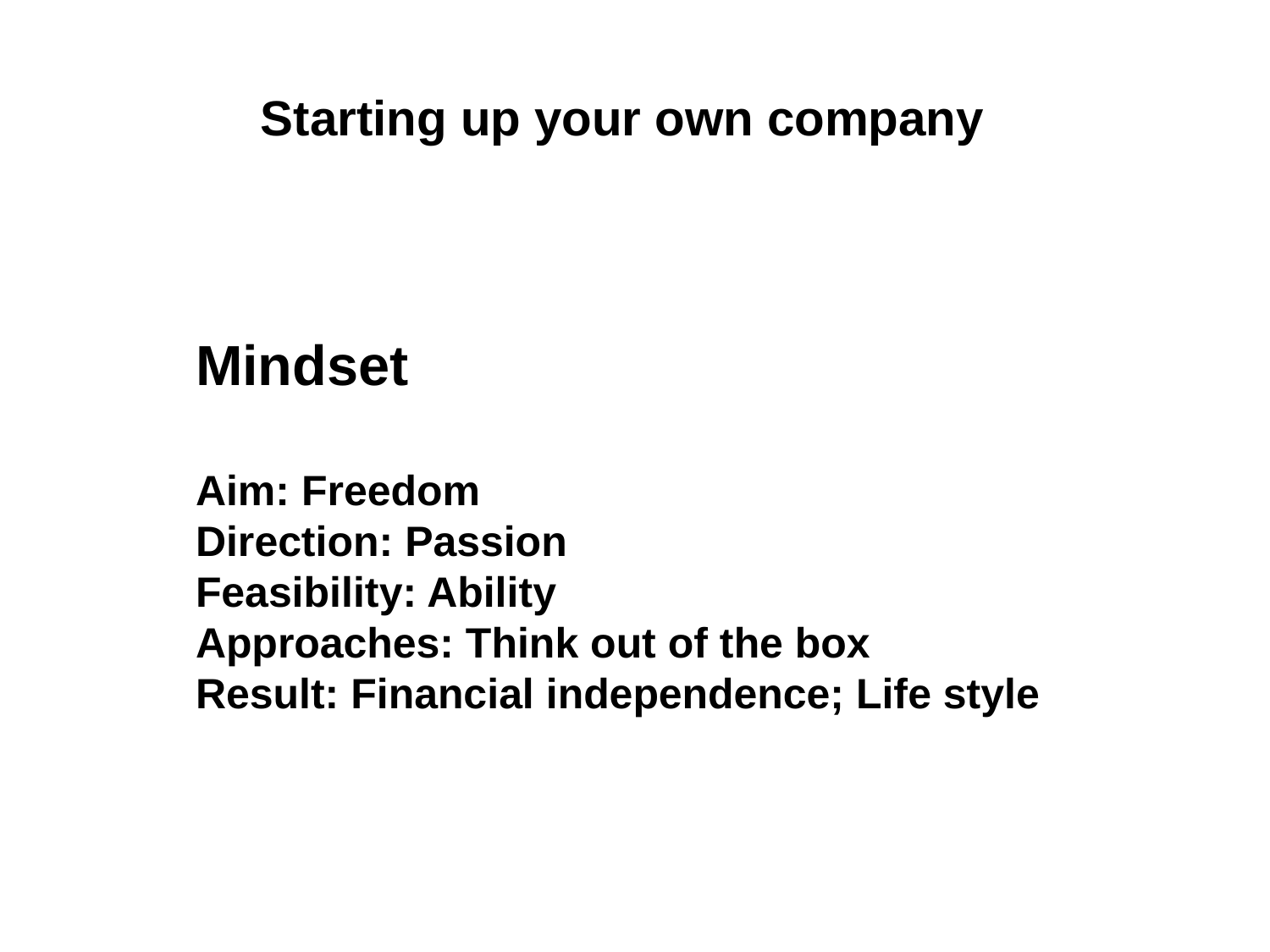

Starting up your own company
Mindset
Aim: Freedom
Direction: Passion
Feasibility: Ability
Approaches: Think out of the box
Result: Financial independence; Life style